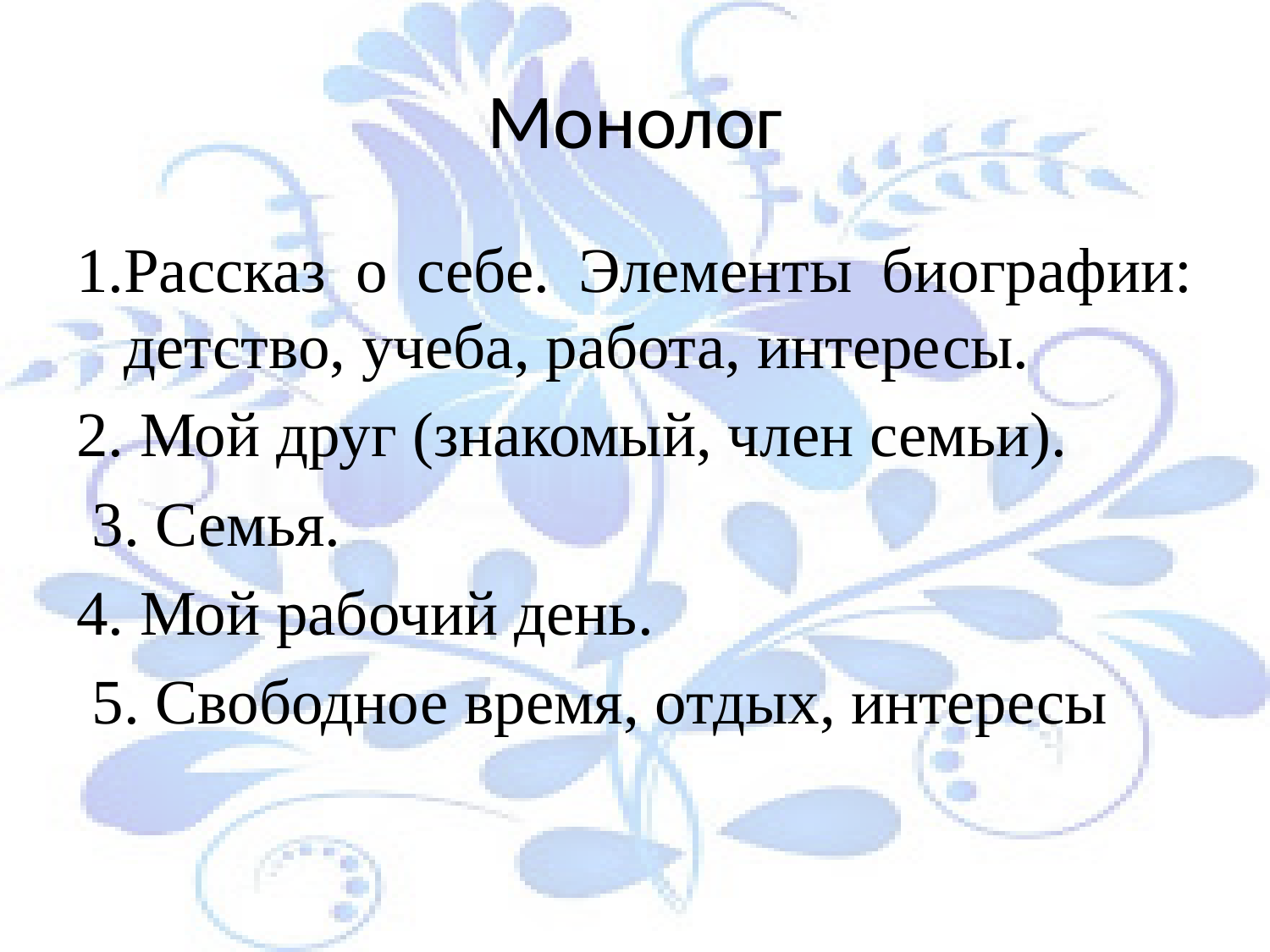

# Монолог
1.Рассказ о себе. Элементы биографии: детство, учеба, работа, интересы.
2. Мой друг (знакомый, член семьи).
 3. Семья.
4. Мой рабочий день.
 5. Свободное время, отдых, интересы